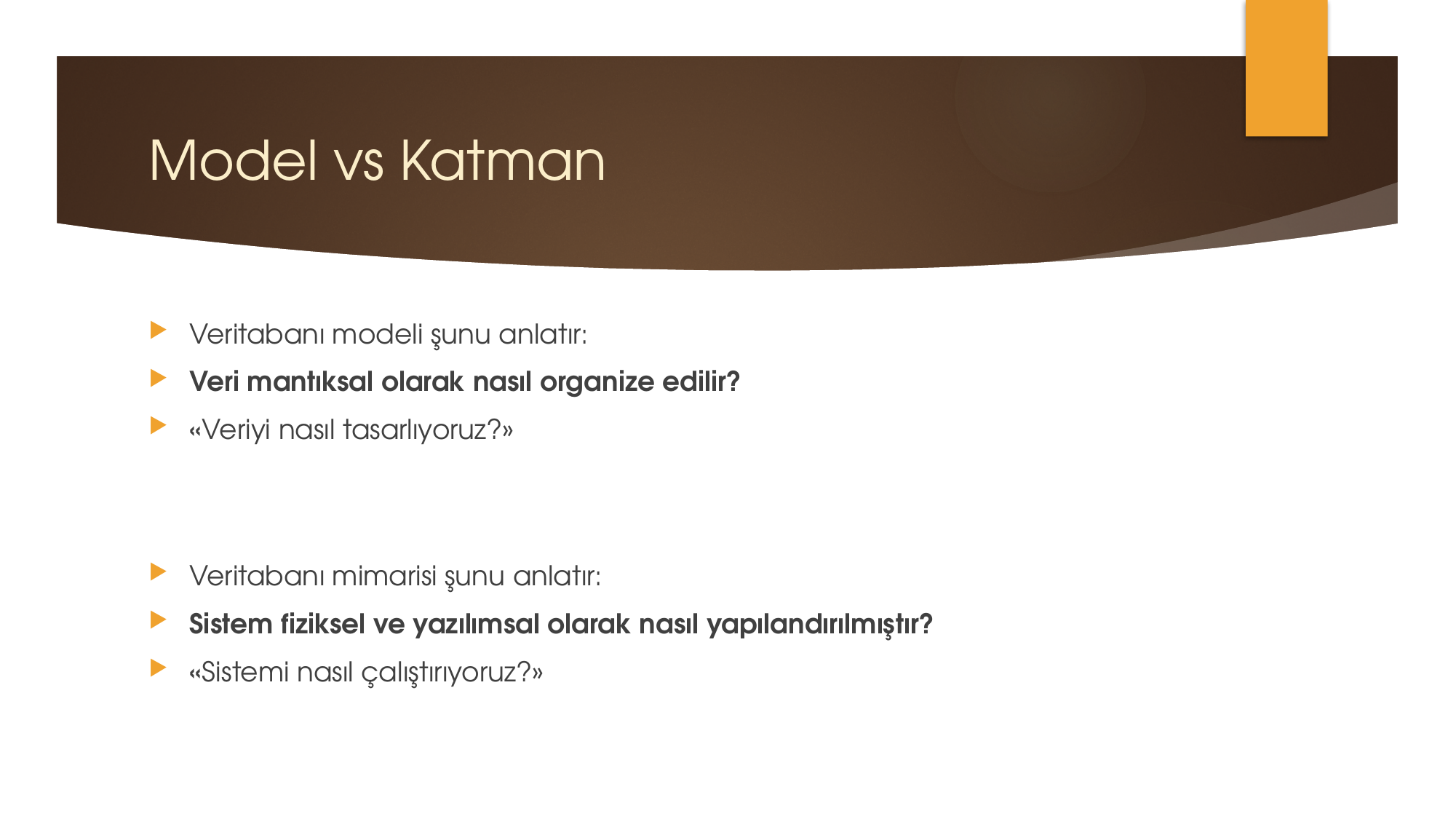

# Model vs Katman
Veritabanı modeli şunu anlatır:
Veri mantıksal olarak nasıl organize edilir?
«Veriyi nasıl tasarlıyoruz?»
Veritabanı mimarisi şunu anlatır:
Sistem fiziksel ve yazılımsal olarak nasıl yapılandırılmıştır?
«Sistemi nasıl çalıştırıyoruz?»